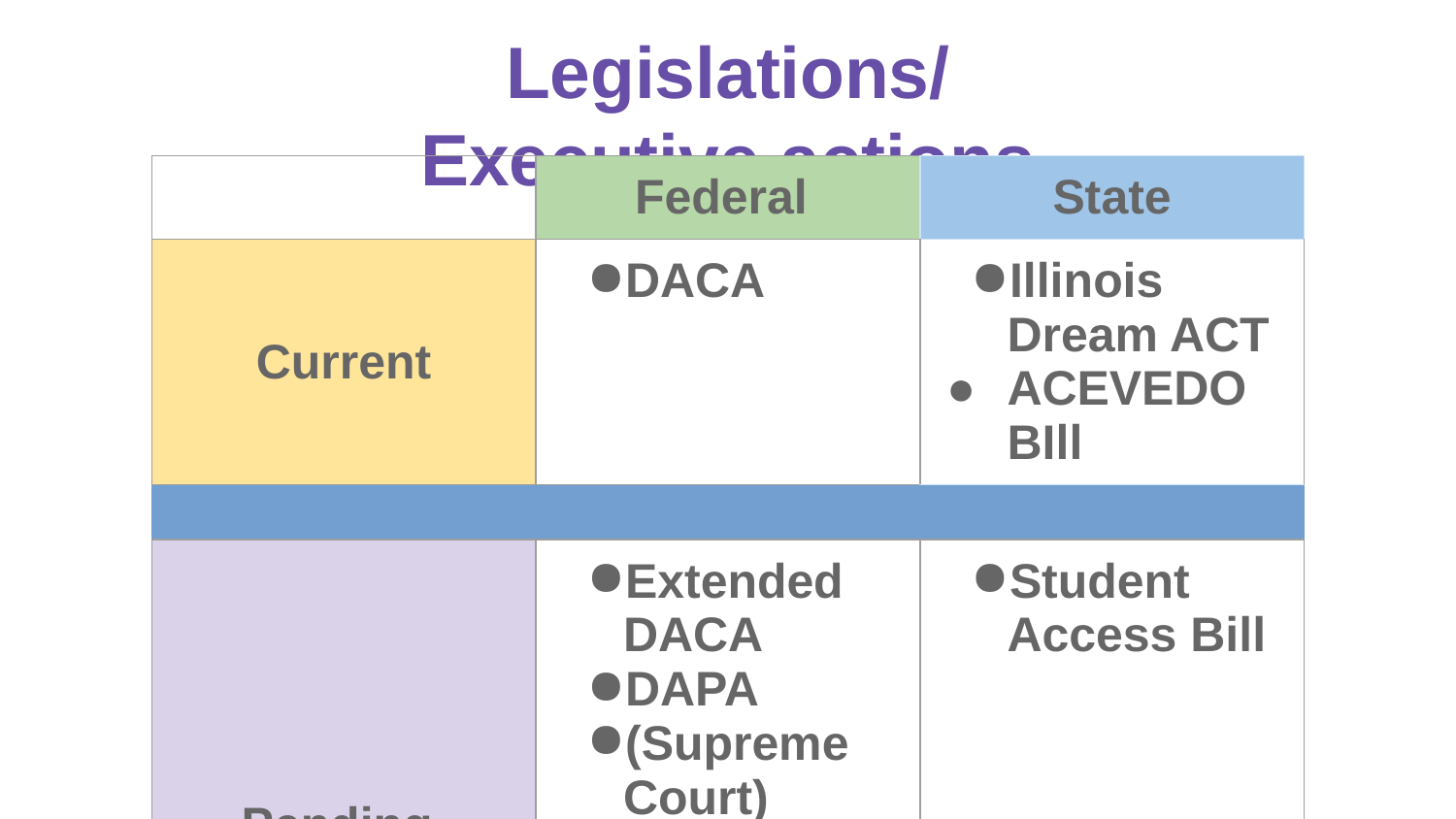

Legislations/Executive actions
|  | Federal | State |
| --- | --- | --- |
| Current | DACA | Illinois Dream ACT ACEVEDO BIll |
|  |  |  |
| Pending | Extended DACA DAPA (Supreme Court) Dream Act Comprehensive Immigration Reform | Student Access Bill |
|  |  |  |
|  |  |  |
|  |  |  |
|  |  |  |
|  |  |  |
|  |  |  |